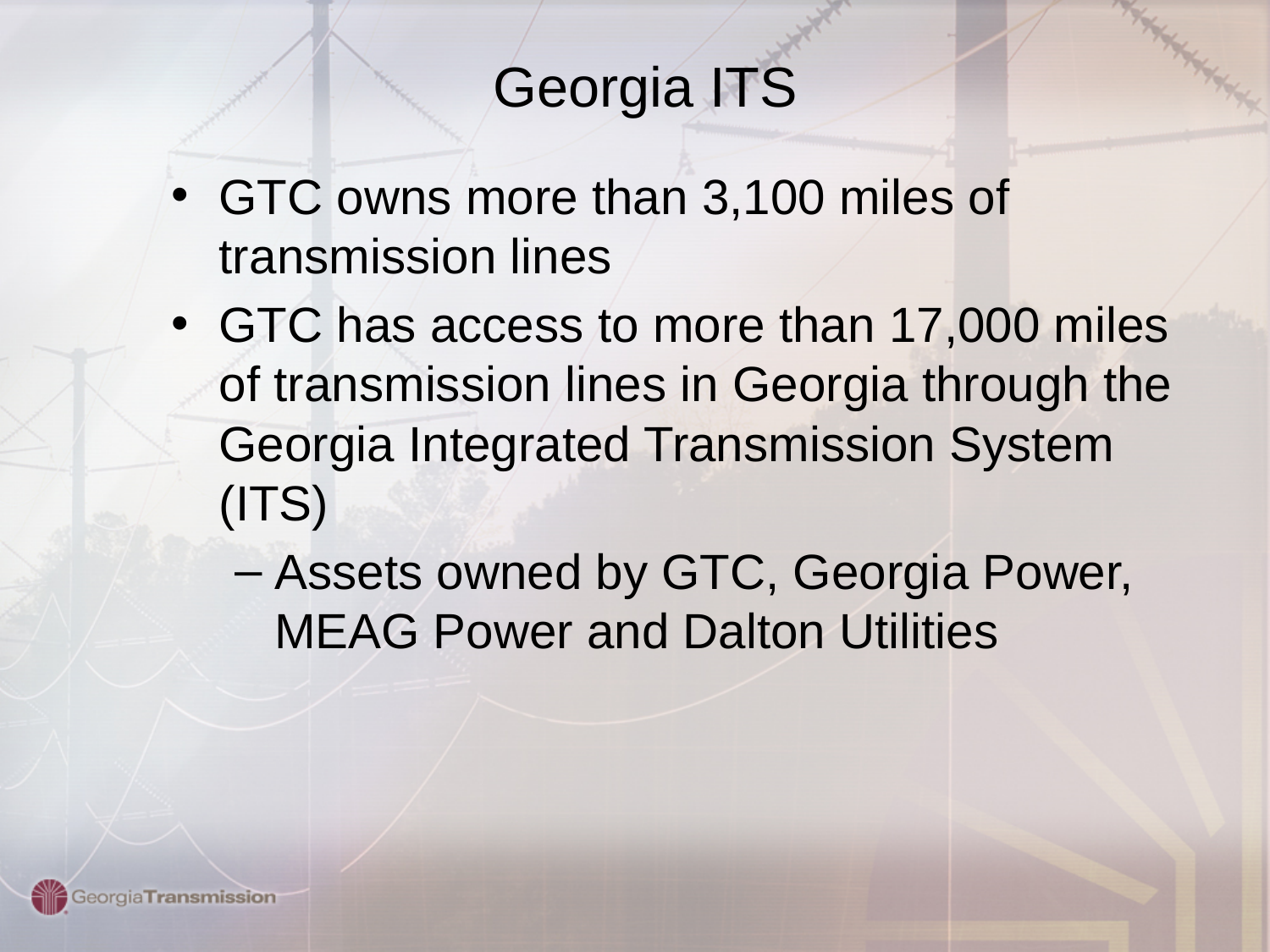

# Georgia ITS
GTC owns more than 3,100 miles of transmission lines
GTC has access to more than 17,000 miles of transmission lines in Georgia through the Georgia Integrated Transmission System (ITS)
Assets owned by GTC, Georgia Power, MEAG Power and Dalton Utilities